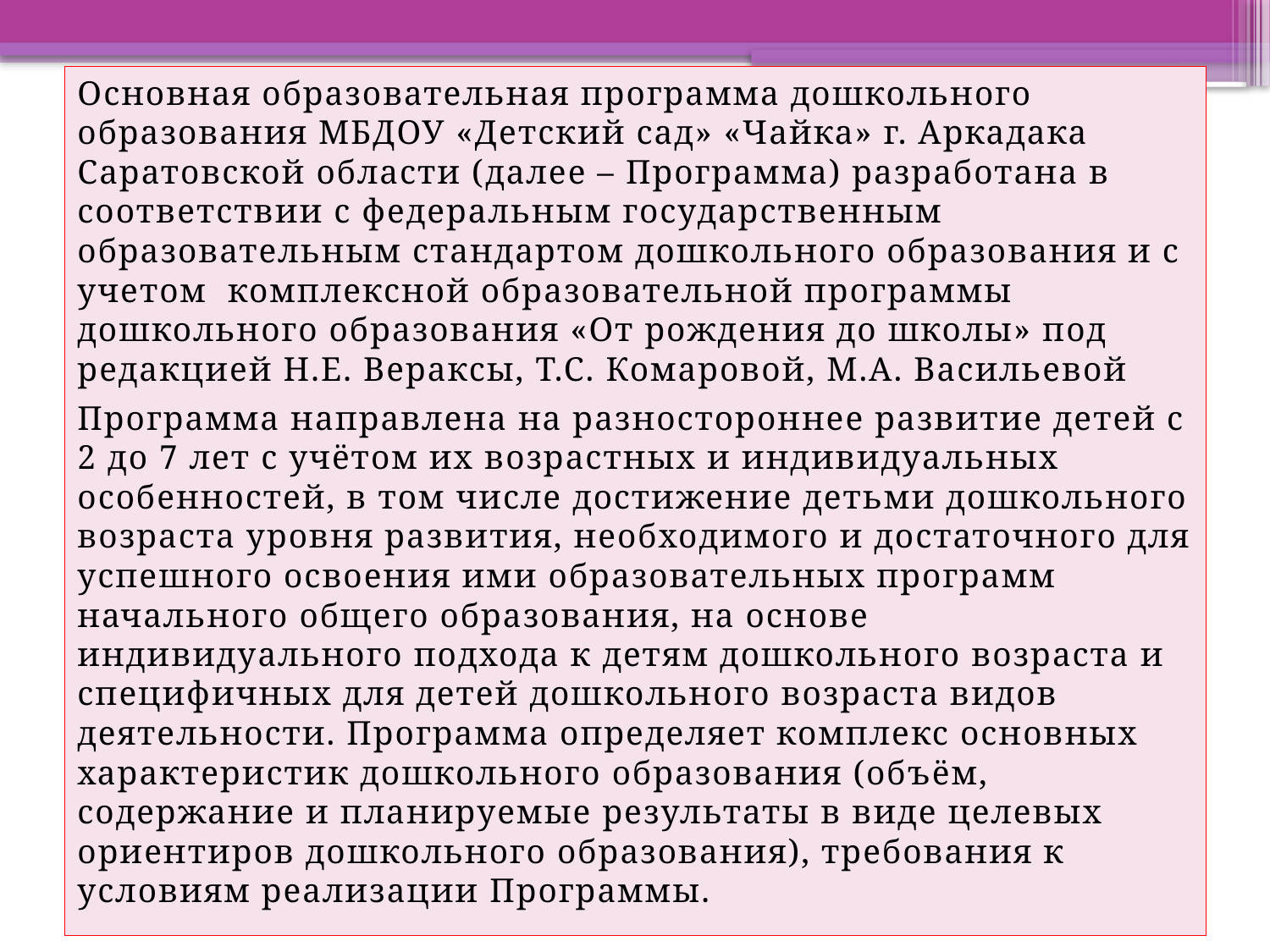

Основная образовательная программа дошкольного образования МБДОУ «Детский сад» «Чайка» г. Аркадака Саратовской области (далее – Программа) разработана в соответствии с федеральным государственным образовательным стандартом дошкольного образования и с учетом  комплексной образовательной программы дошкольного образования «От рождения до школы» под редакцией Н.Е. Вераксы, Т.С. Комаровой, М.А. Васильевой
Программа направлена на разностороннее развитие детей с 2 до 7 лет с учётом их возрастных и индивидуальных особенностей, в том числе достижение детьми дошкольного возраста уровня развития, необходимого и достаточного для успешного освоения ими образовательных программ начального общего образования, на основе индивидуального подхода к детям дошкольного возраста и специфичных для детей дошкольного возраста видов деятельности. Программа определяет комплекс основных характеристик дошкольного образования (объём, содержание и планируемые результаты в виде целевых ориентиров дошкольного образования), требования к условиям реализации Программы.